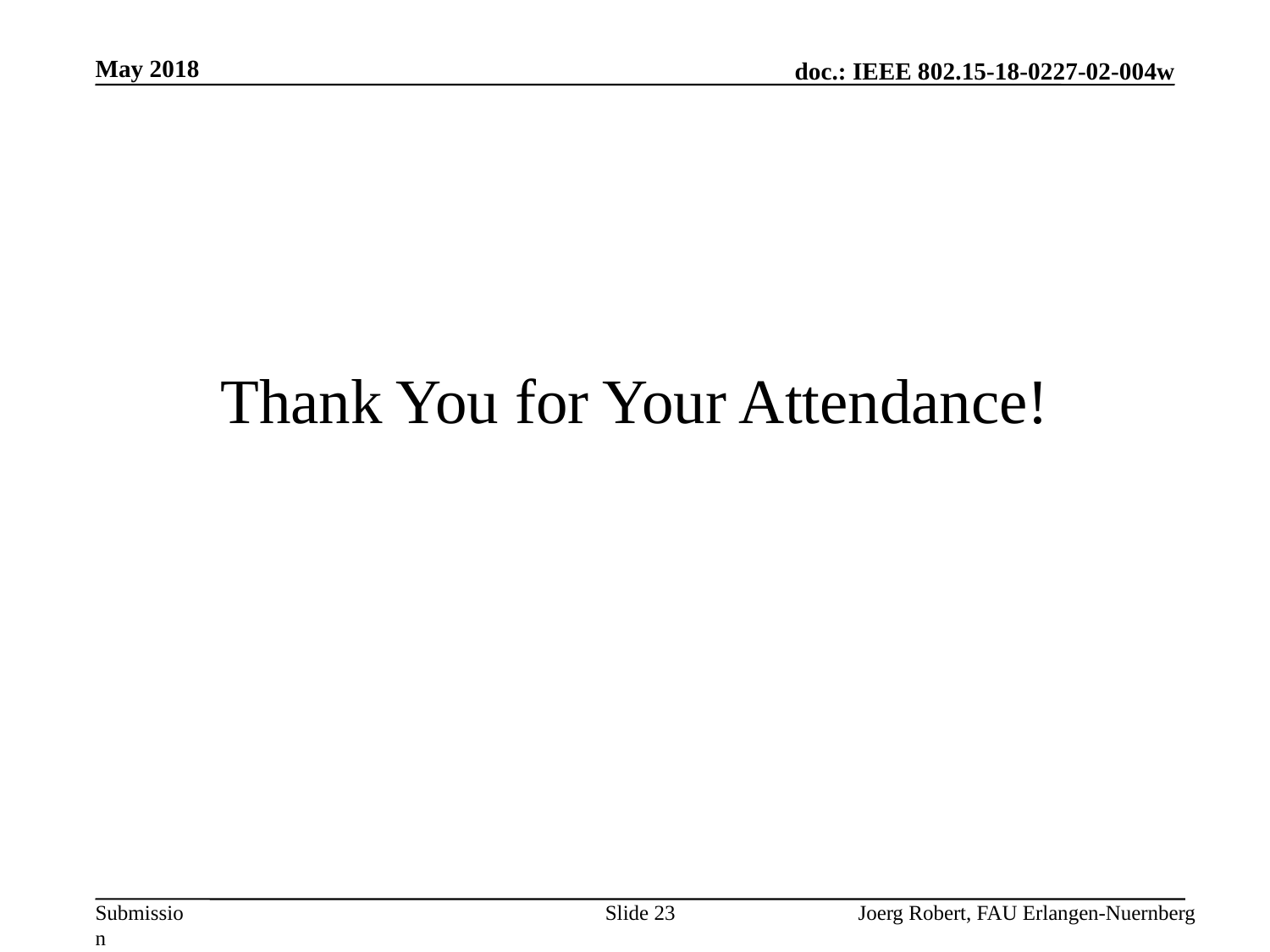

May 2018
# Thank You for Your Attendance!

Slide 23
Joerg Robert, FAU Erlangen-Nuernberg